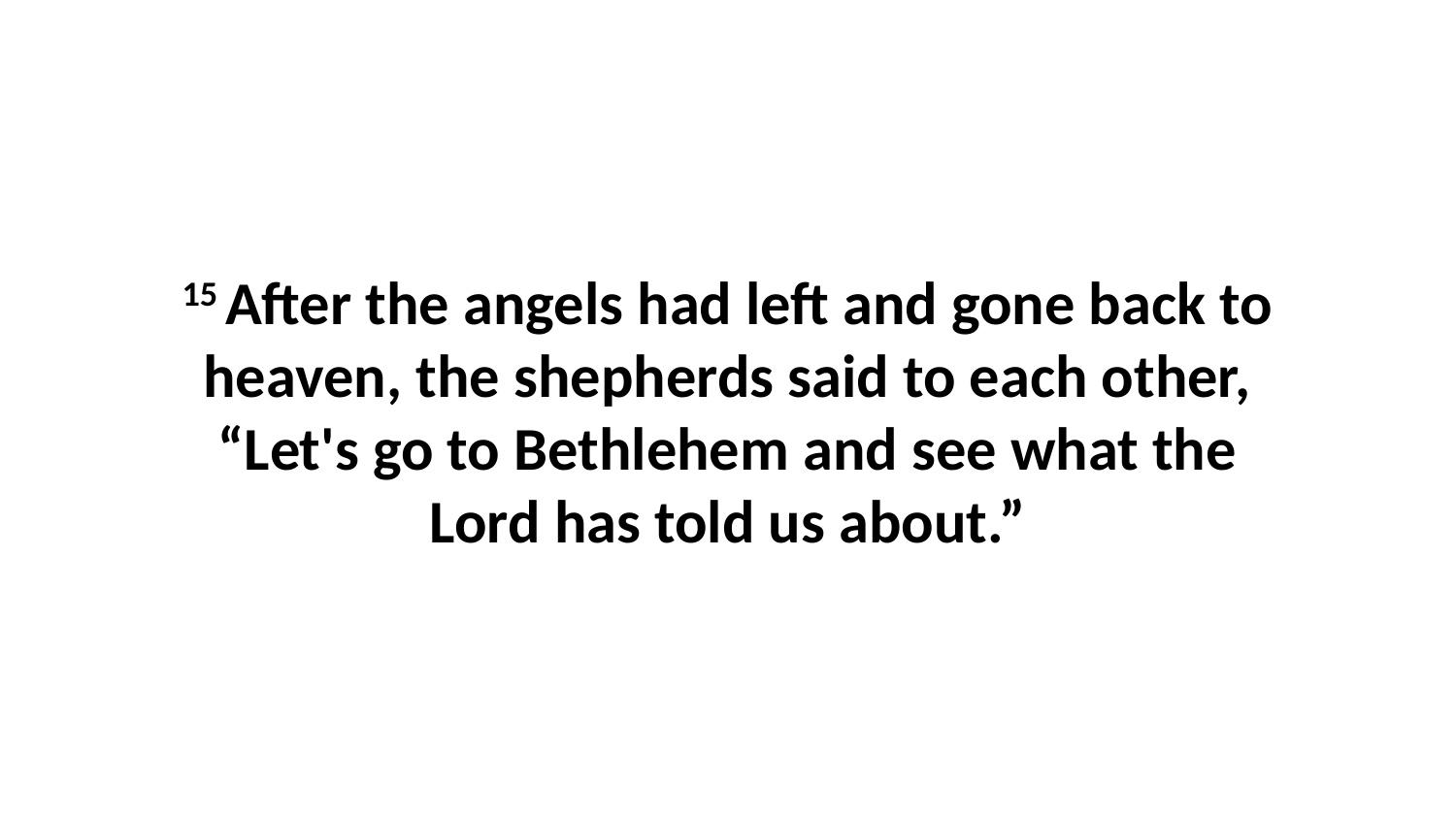

15 After the angels had left and gone back to heaven, the shepherds said to each other, “Let's go to Bethlehem and see what the Lord has told us about.”